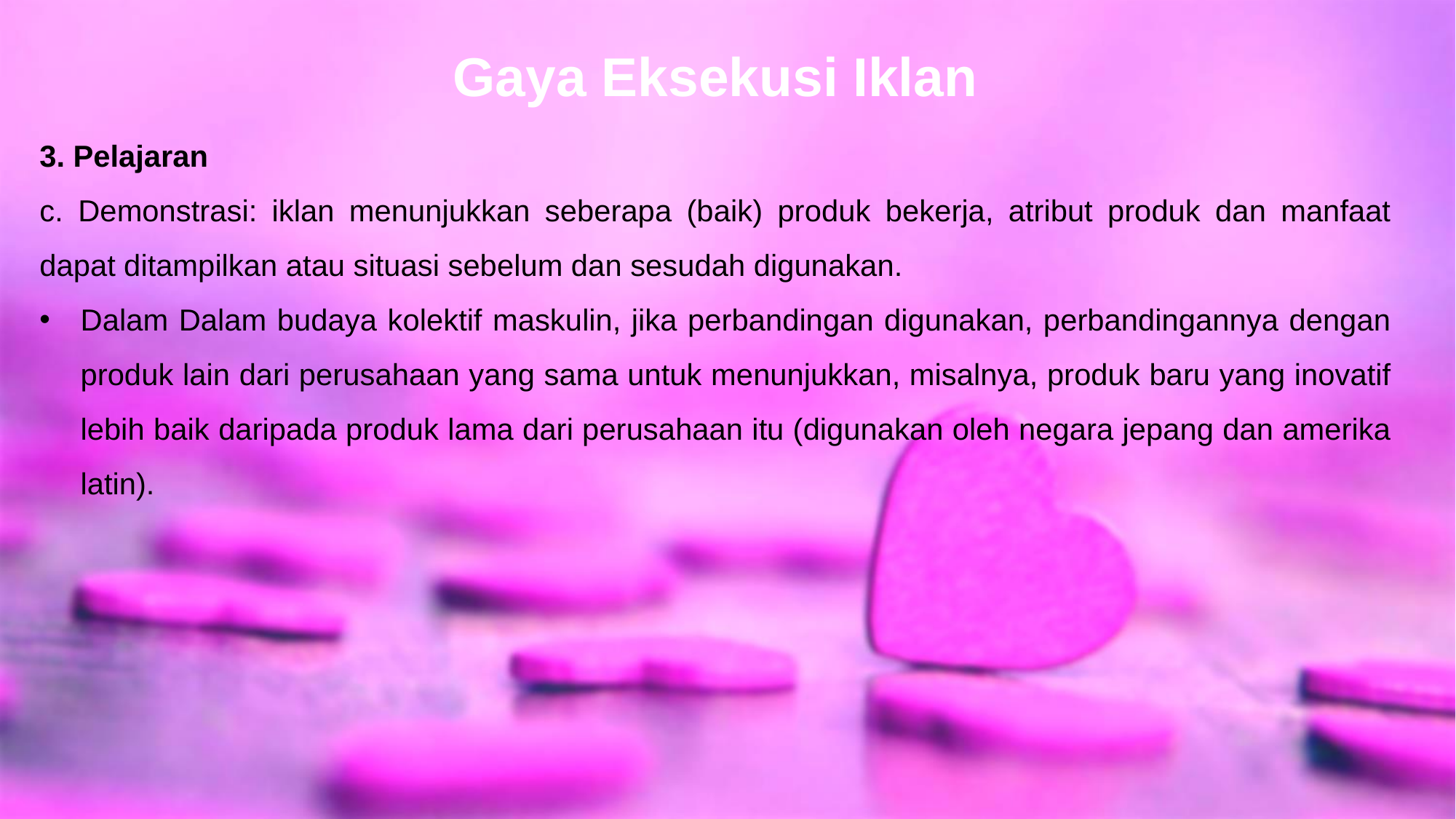

Gaya Eksekusi Iklan
3. Pelajaran
c. Demonstrasi: iklan menunjukkan seberapa (baik) produk bekerja, atribut produk dan manfaat dapat ditampilkan atau situasi sebelum dan sesudah digunakan.
Dalam Dalam budaya kolektif maskulin, jika perbandingan digunakan, perbandingannya dengan produk lain dari perusahaan yang sama untuk menunjukkan, misalnya, produk baru yang inovatif lebih baik daripada produk lama dari perusahaan itu (digunakan oleh negara jepang dan amerika latin).